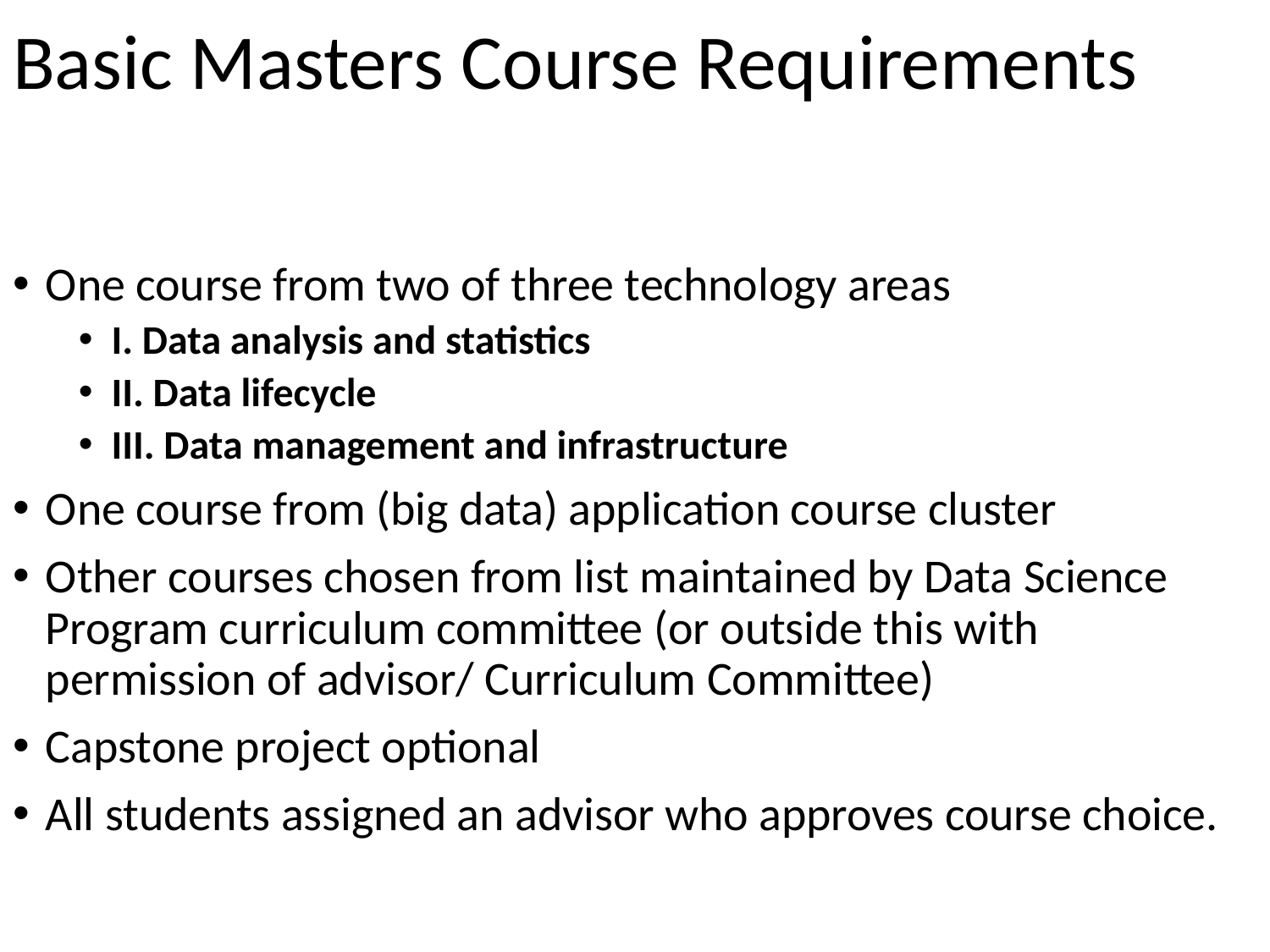

# Basic Masters Course Requirements
One course from two of three technology areas
I. Data analysis and statistics
II. Data lifecycle
III. Data management and infrastructure
One course from (big data) application course cluster
Other courses chosen from list maintained by Data Science Program curriculum committee (or outside this with permission of advisor/ Curriculum Committee)
Capstone project optional
All students assigned an advisor who approves course choice.